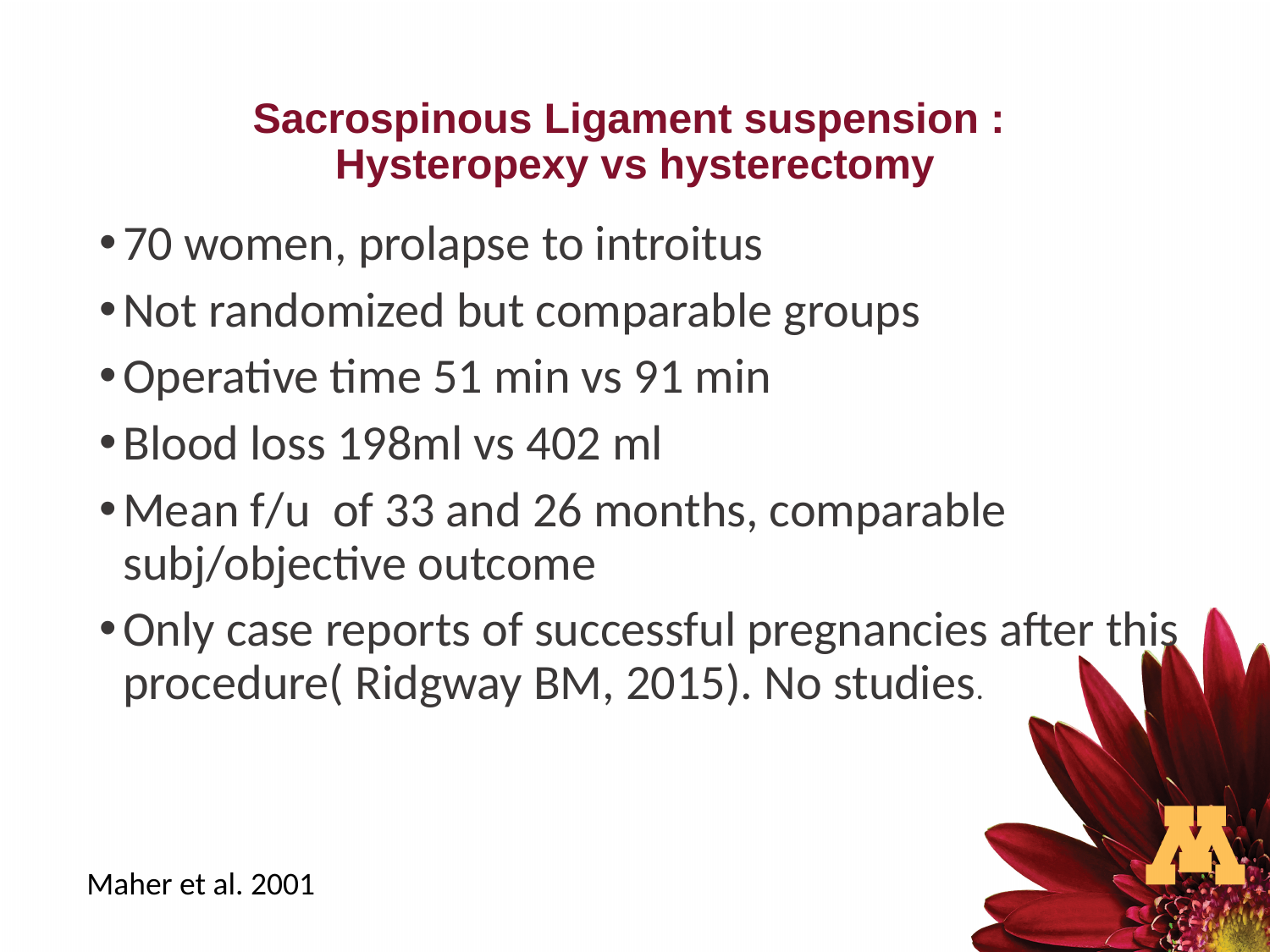

# Sacrospinous Ligament suspension : Hysteropexy vs hysterectomy
70 women, prolapse to introitus
Not randomized but comparable groups
Operative time 51 min vs 91 min
Blood loss 198ml vs 402 ml
Mean f/u  of 33 and 26 months, comparable subj/objective outcome
Only case reports of successful pregnancies after this procedure( Ridgway BM, 2015). No studies.
Maher et al. 2001